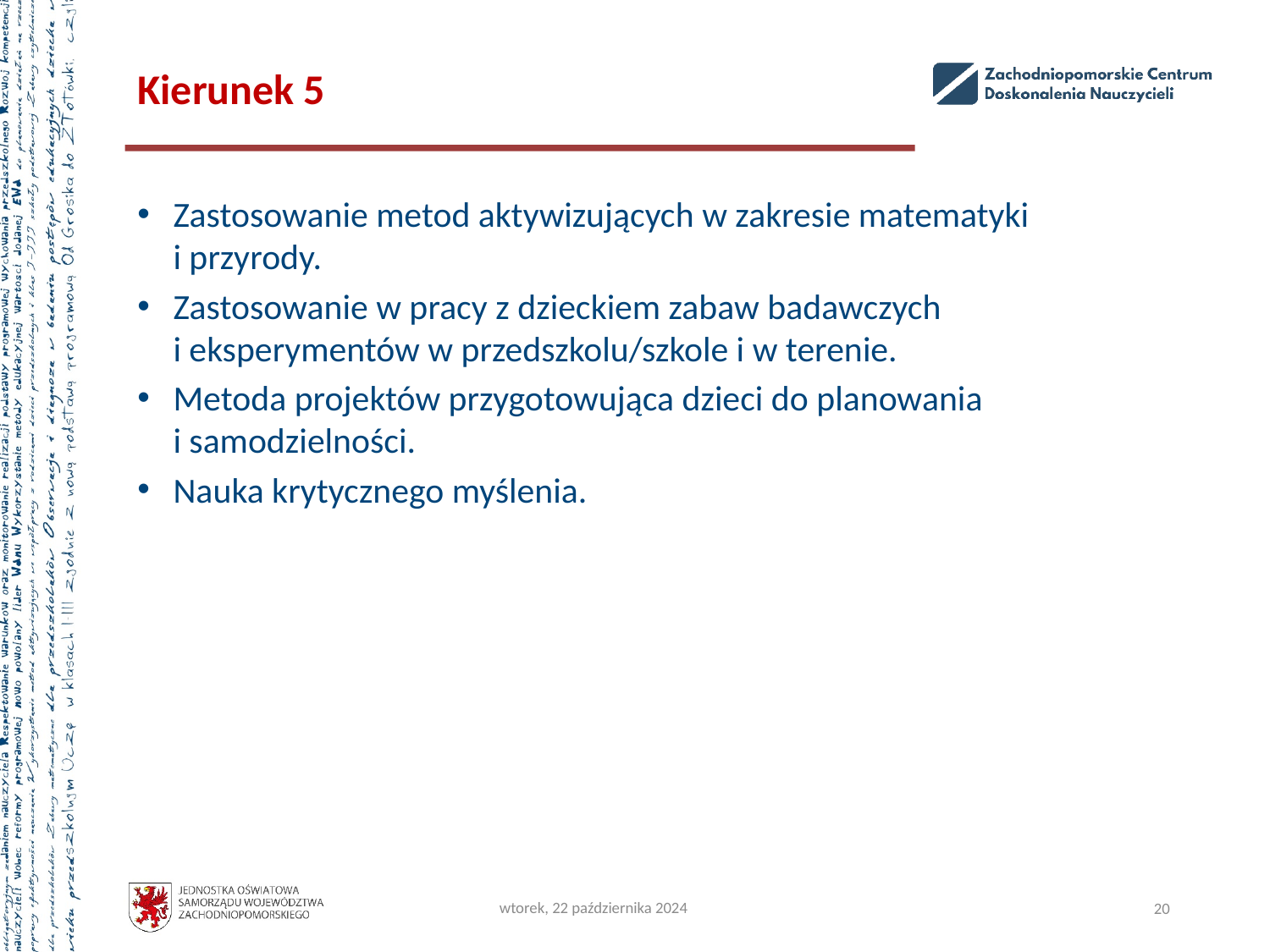

# Kierunek 5
Zastosowanie metod aktywizujących w zakresie matematyki
i przyrody.
Zastosowanie w pracy z dzieckiem zabaw badawczych
i eksperymentów w przedszkolu/szkole i w terenie.
Metoda projektów przygotowująca dzieci do planowania
i samodzielności.
Nauka krytycznego myślenia.
wtorek, 22 października 2024
20